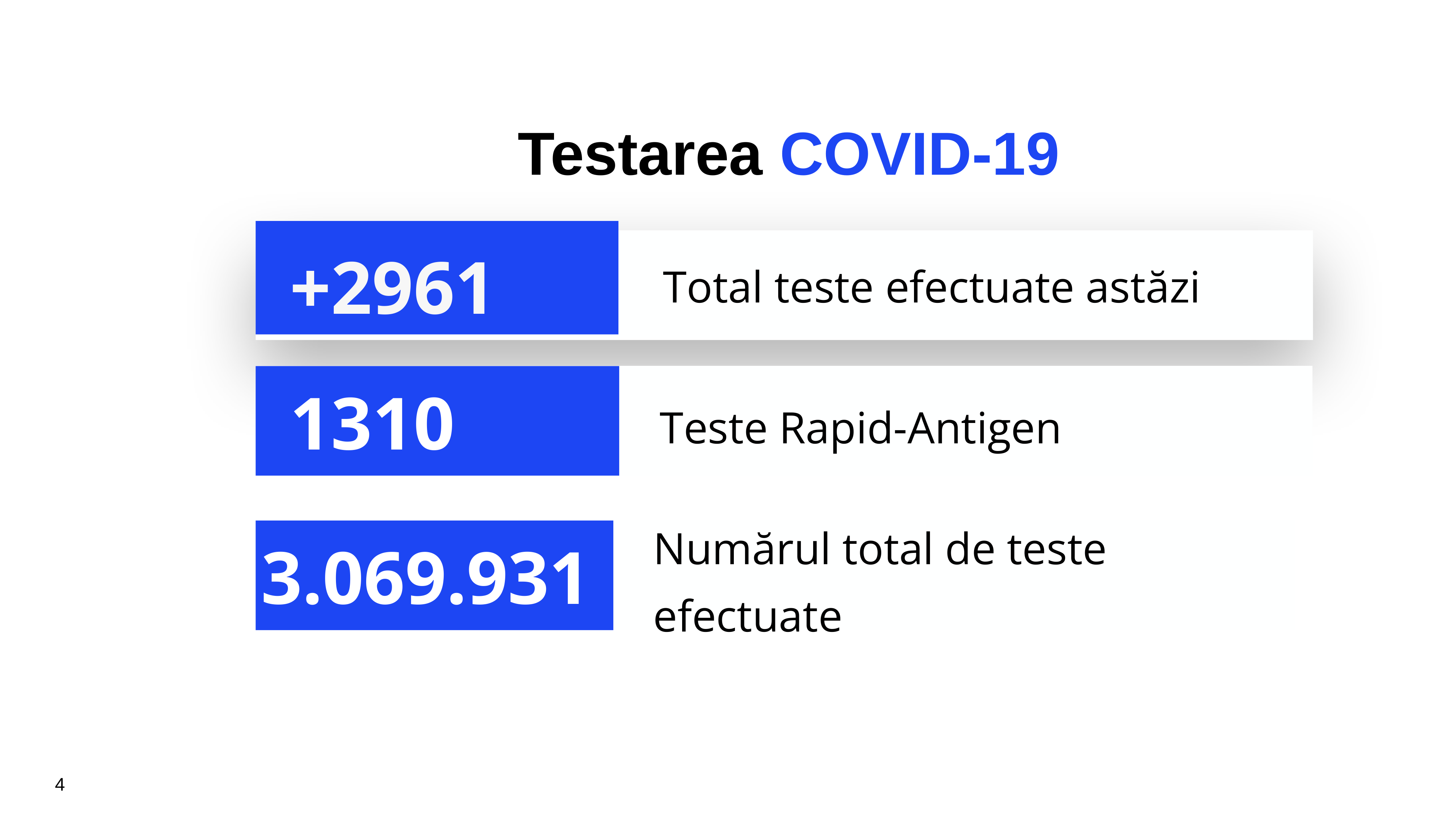

# Testarea COVID-19

+2961

Total teste efectuate astăzi

Teste Rapid-Antigen

1310

Numărul total de teste efectuate

3.069.931
4